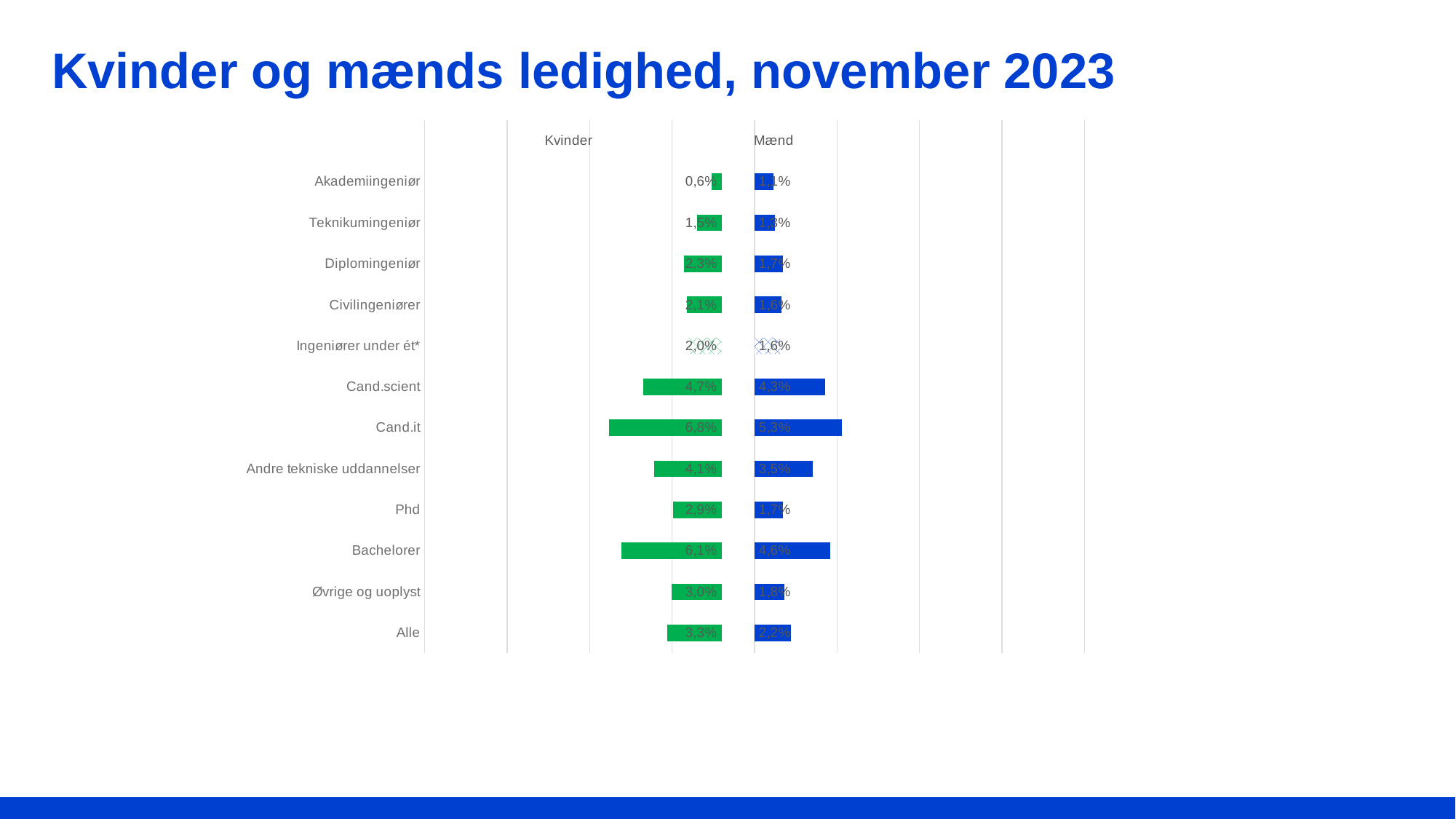

# Kvinder og mænds ledighed, november 2023

### Chart

| Category | FyldK | Kvinder | Mellemrum | Mænd | FyldM |
|---|---|---|---|---|---|
| Alle | 0.14730824186529842 | 0.032691758134701564 | 0.02 | 0.022045118802722592 | 0.1579548811972774 |
| Øvrige og uoplyst | 0.14983805668016192 | 0.03016194331983806 | 0.02 | 0.018161157024793387 | 0.16183884297520662 |
| Bachelorer | 0.11940488841657809 | 0.060595111583421894 | 0.02 | 0.04587257617728532 | 0.13412742382271467 |
| Phd | 0.1507854630715123 | 0.029214536928487692 | 0.02 | 0.01701942132382085 | 0.16298057867617916 |
| Andre tekniske uddannelser | 0.1391777896422851 | 0.04082221035771489 | 0.02 | 0.035241730279898215 | 0.14475826972010178 |
| Cand.it | 0.11196271929824561 | 0.06803728070175438 | 0.02 | 0.052805836139169476 | 0.12719416386083052 |
| Cand.scient | 0.13258009228740936 | 0.04741990771259064 | 0.02 | 0.04270227601631364 | 0.13729772398368634 |
| Ingeniører under ét* | 0.16001203514261644 | 0.019987964857383557 | 0.02 | 0.01573873263300576 | 0.16426126736699423 |
| Civilingeniører | 0.1590162584894011 | 0.020983741510598886 | 0.02 | 0.01645766679672259 | 0.1635423332032774 |
| Diplomingeniør | 0.1573145366304599 | 0.022685463369540096 | 0.02 | 0.017057398434588145 | 0.16294260156541185 |
| Teknikumingeniør | 0.16520858164481525 | 0.014791418355184743 | 0.02 | 0.012543900184842883 | 0.1674560998151571 |
| Akademiingeniør | 0.17412290502793296 | 0.005877094972067039 | 0.02 | 0.011349670811997075 | 0.1686503291880029 |